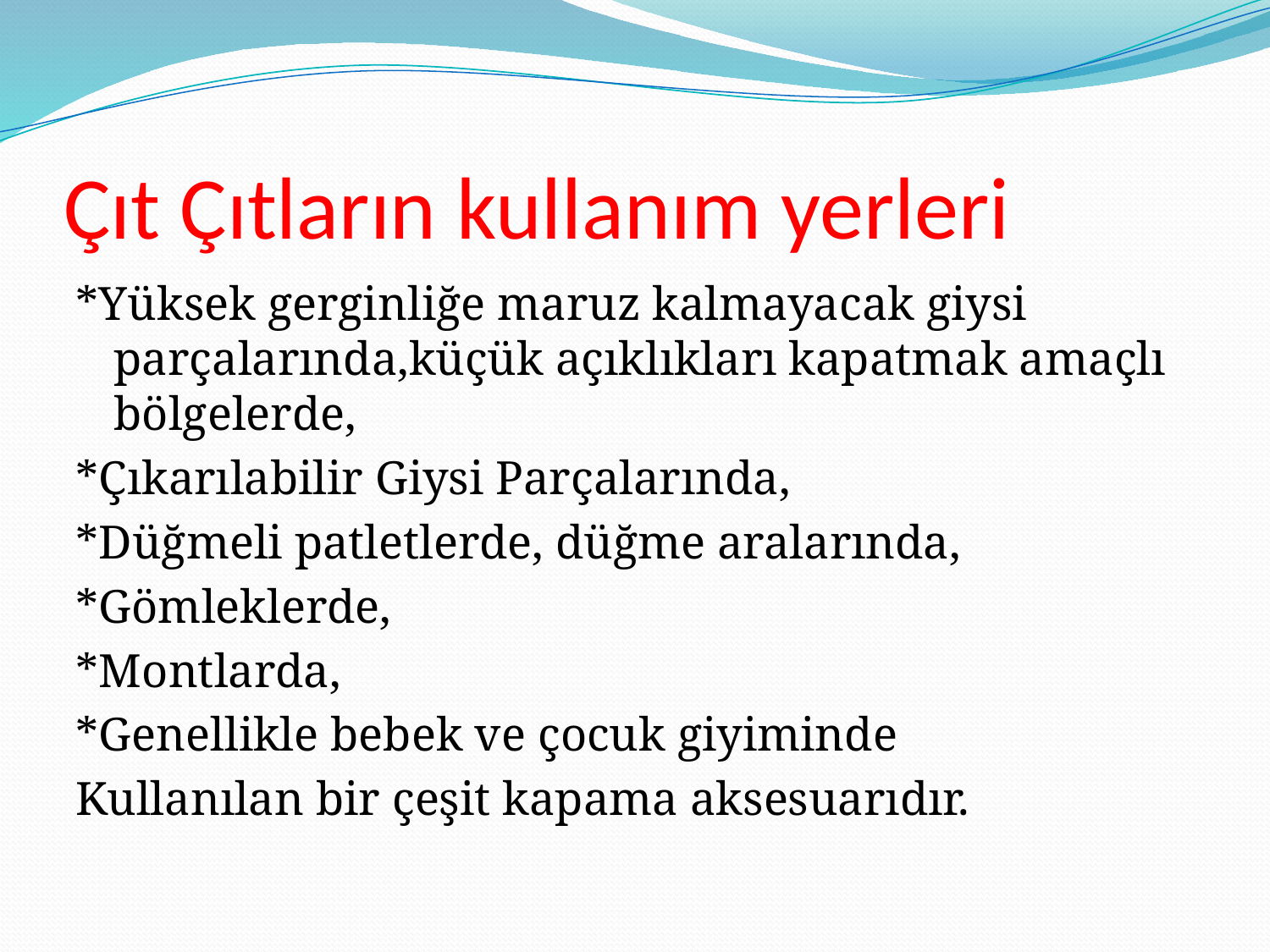

# Çıt Çıtların kullanım yerleri
*Yüksek gerginliğe maruz kalmayacak giysi parçalarında,küçük açıklıkları kapatmak amaçlı bölgelerde,
*Çıkarılabilir Giysi Parçalarında,
*Düğmeli patletlerde, düğme aralarında,
*Gömleklerde,
*Montlarda,
*Genellikle bebek ve çocuk giyiminde
Kullanılan bir çeşit kapama aksesuarıdır.